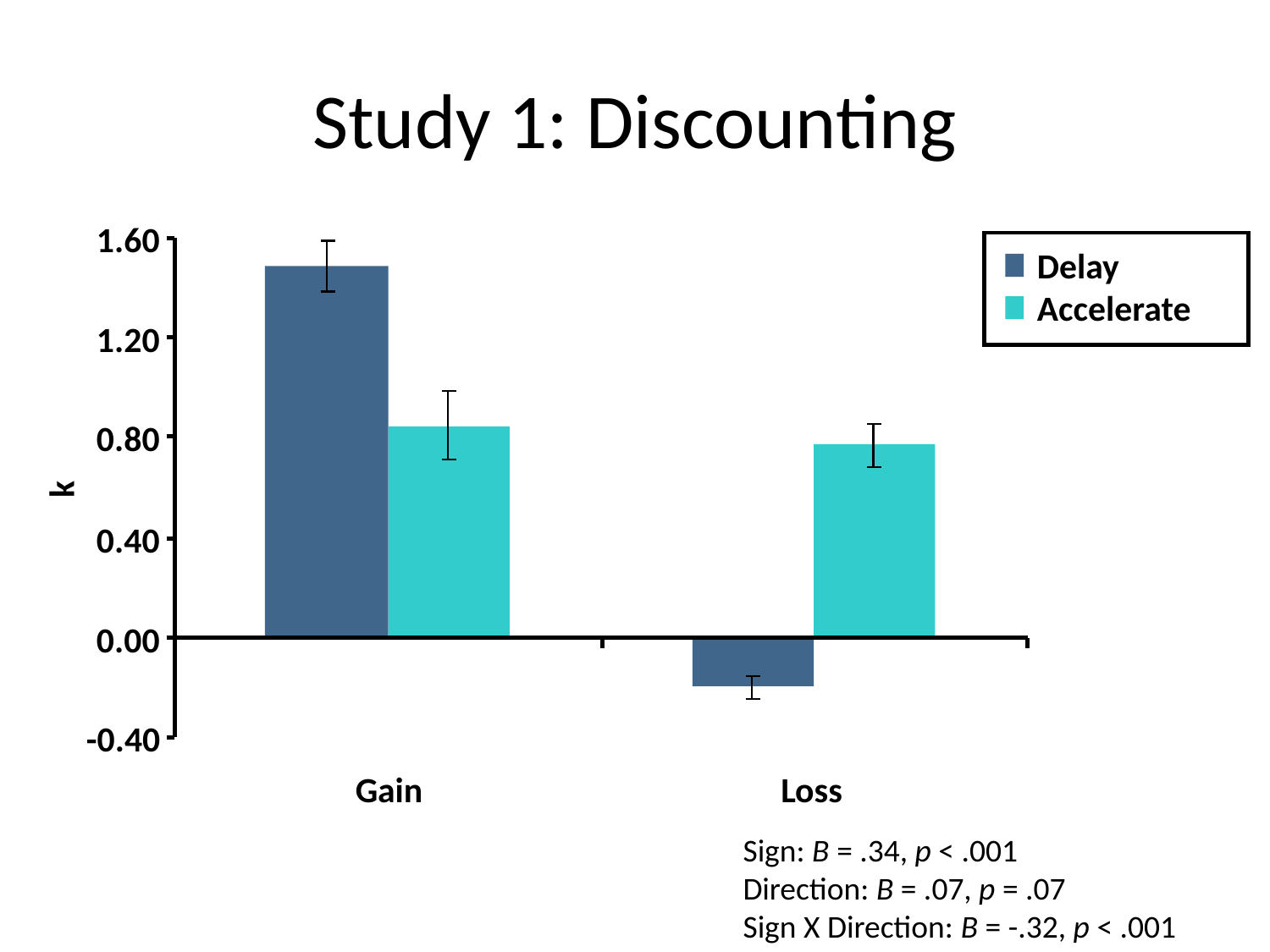

# Study 1: Discounting

1.60

Delay

Accelerate

1.20
0.80

k
0.40
0.00

-0.40
Gain
Loss
Sign: B = .34, p < .001
Direction: B = .07, p = .07
Sign X Direction: B = -.32, p < .001